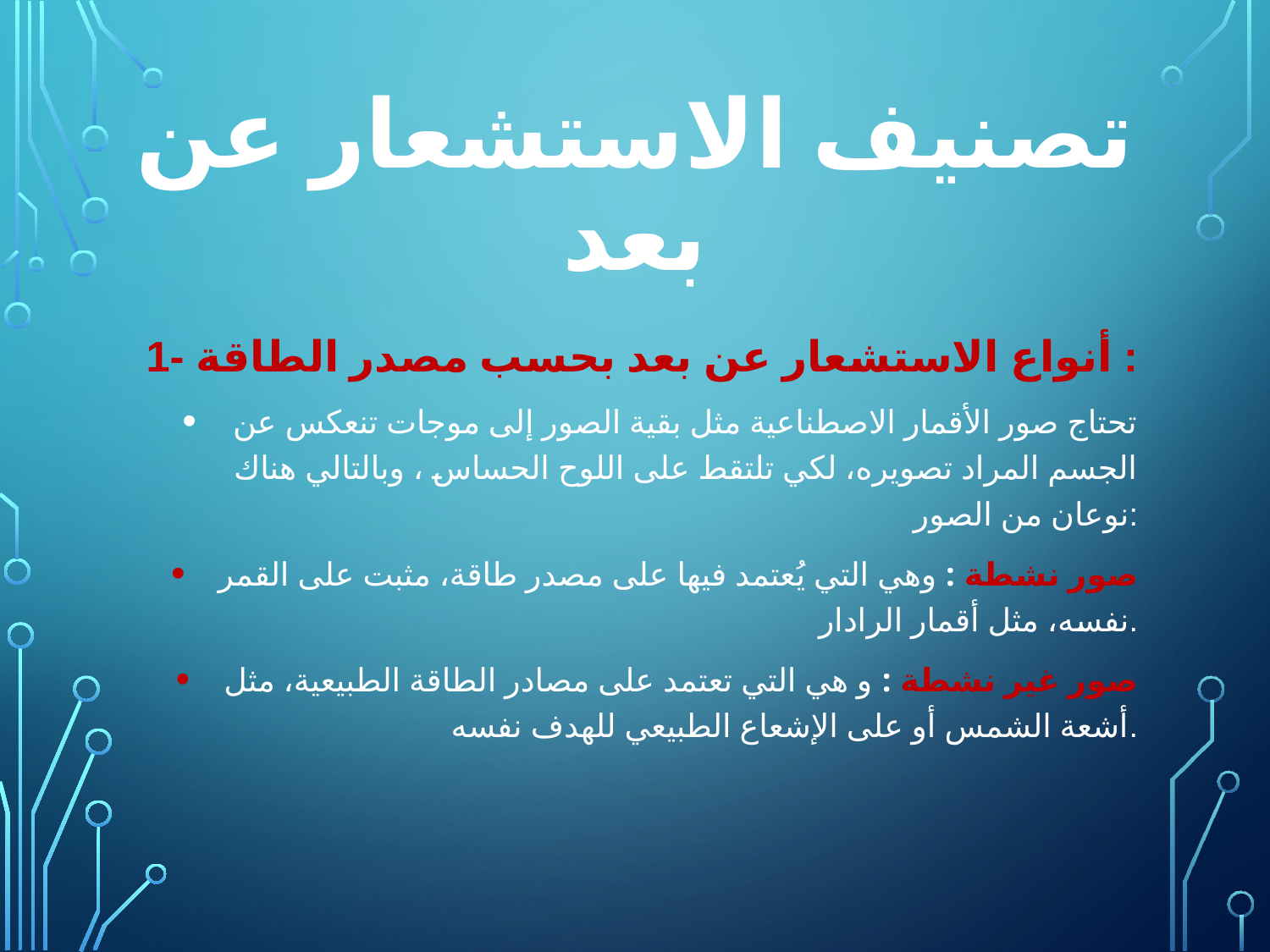

# تصنيف الاستشعار عن بعد
1- أنواع الاستشعار عن بعد بحسب مصدر الطاقة :
تحتاج صور الأقمار الاصطناعية مثل بقية الصور إلى موجات تنعكس عن الجسم المراد تصويره، لكي تلتقط على اللوح الحساس ، وبالتالي هناك نوعان من الصور:
صور نشطة : وهي التي يُعتمد فيها على مصدر طاقة، مثبت على القمر نفسه، مثل أقمار الرادار.
صور غير نشطة : و هي التي تعتمد على مصادر الطاقة الطبيعية، مثل أشعة الشمس أو على الإشعاع الطبيعي للهدف نفسه.